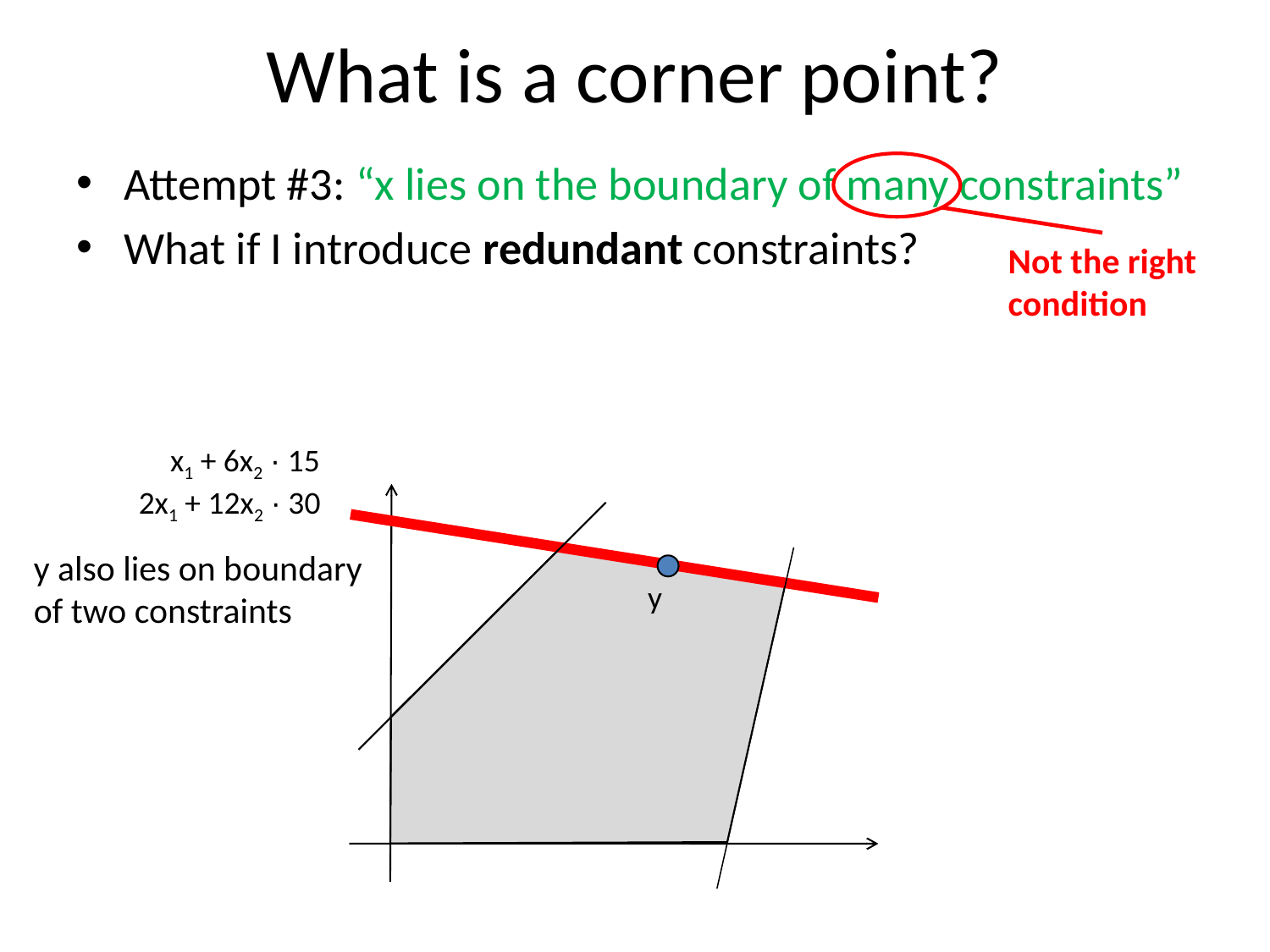

What is a corner point?
Attempt #3: “x lies on the boundary of many constraints”
What if I introduce redundant constraints?

Not the right
condition
x1 + 6x2 · 15
2x1 + 12x2 · 30

y also lies on boundary
of two constraints

y